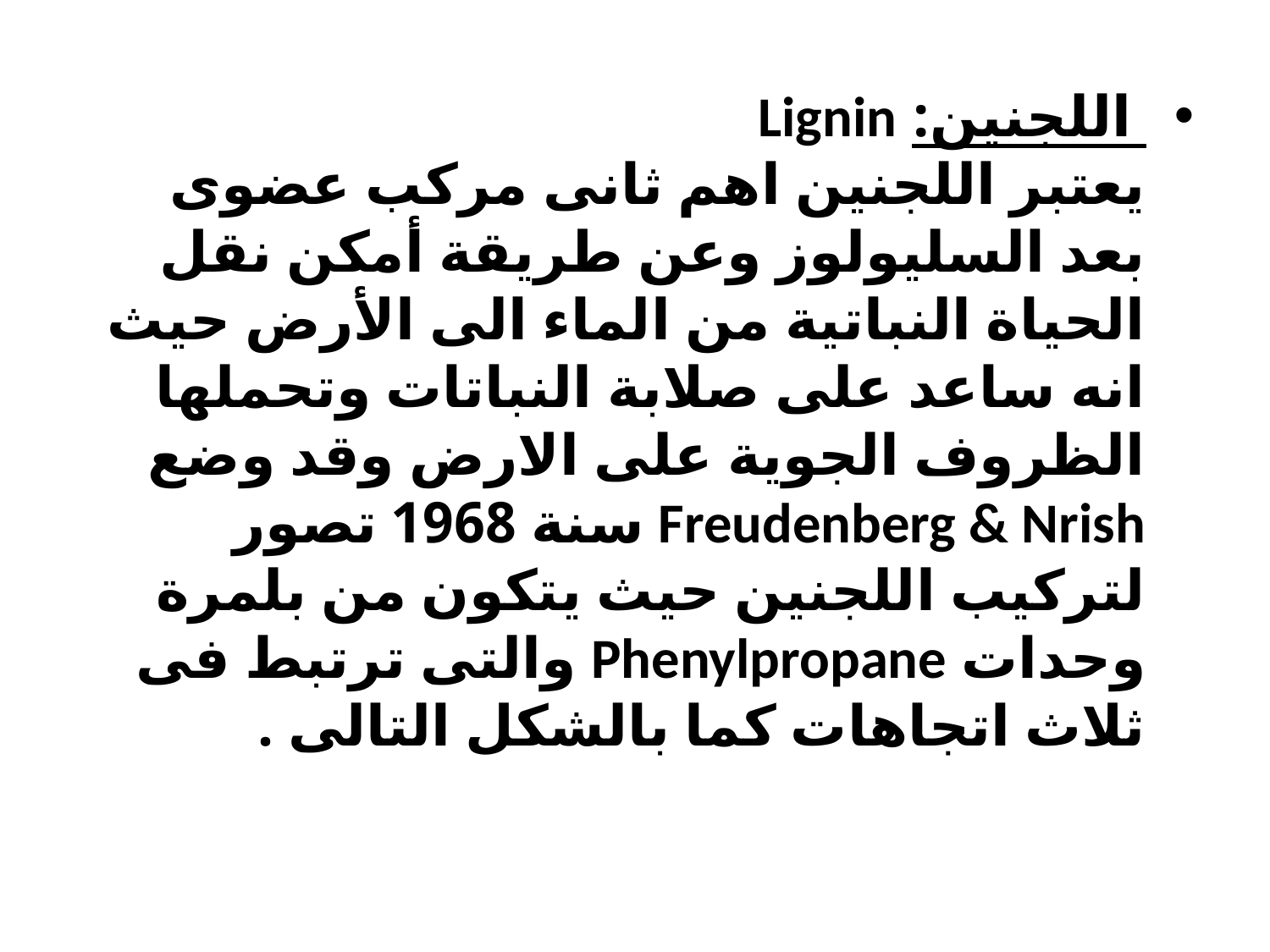

اللجنين: Lignin
يعتبر اللجنين اهم ثانى مركب عضوى بعد السليولوز وعن طريقة أمكن نقل الحياة النباتية من الماء الى الأرض حيث انه ساعد على صلابة النباتات وتحملها الظروف الجوية على الارض وقد وضع Freudenberg & Nrish سنة 1968 تصور لتركيب اللجنين حيث يتكون من بلمرة وحدات Phenylpropane والتى ترتبط فى ثلاث اتجاهات كما بالشكل التالى .